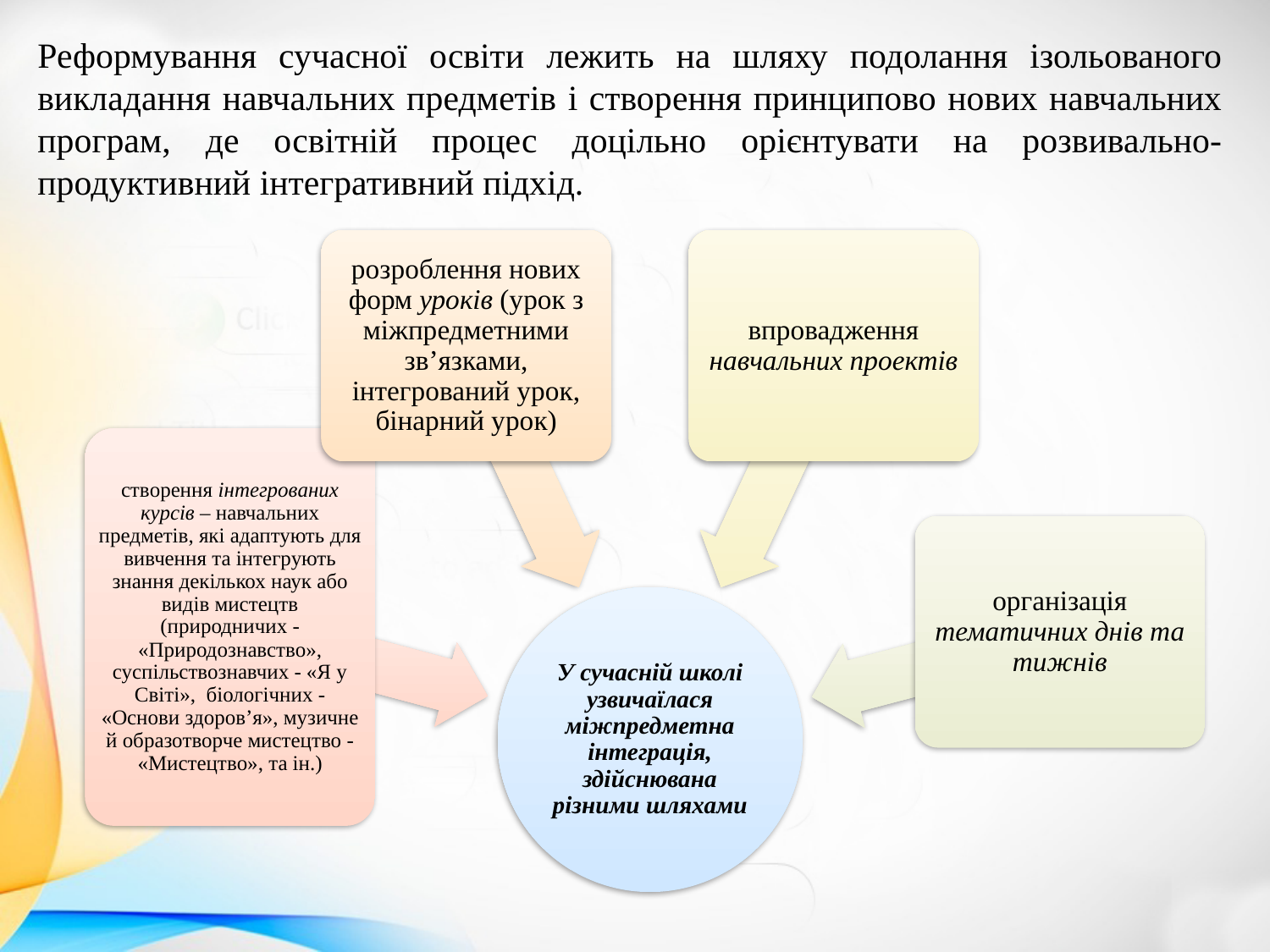

Реформування сучасної освіти лежить на шляху подолання ізольованого викладання навчальних предметів і створення принципово нових навчальних програм, де освітній процес доцільно орієнтувати на розвивально-продуктивний інтегративний підхід.

#
У сучасній школі узвичаїлася міжпредметна інтеграція, здійснювана різними шляхами
створення інтегрованих курсів – навчальних предметів, які адаптують для вивчення та інтегрують знання декількох наук або видів мистецтв (природничих - «Природознавство», суспільствознавчих - «Я у Світі»,  біологічних - «Основи здоров’я», музичне й образотворче мистецтво - «Мистецтво», та ін.)
розроблення нових форм уроків (урок з міжпредметними зв’язками, інтегрований урок, бінарний урок)
впровадження навчальних проектів
організація тематичних днів та тижнів